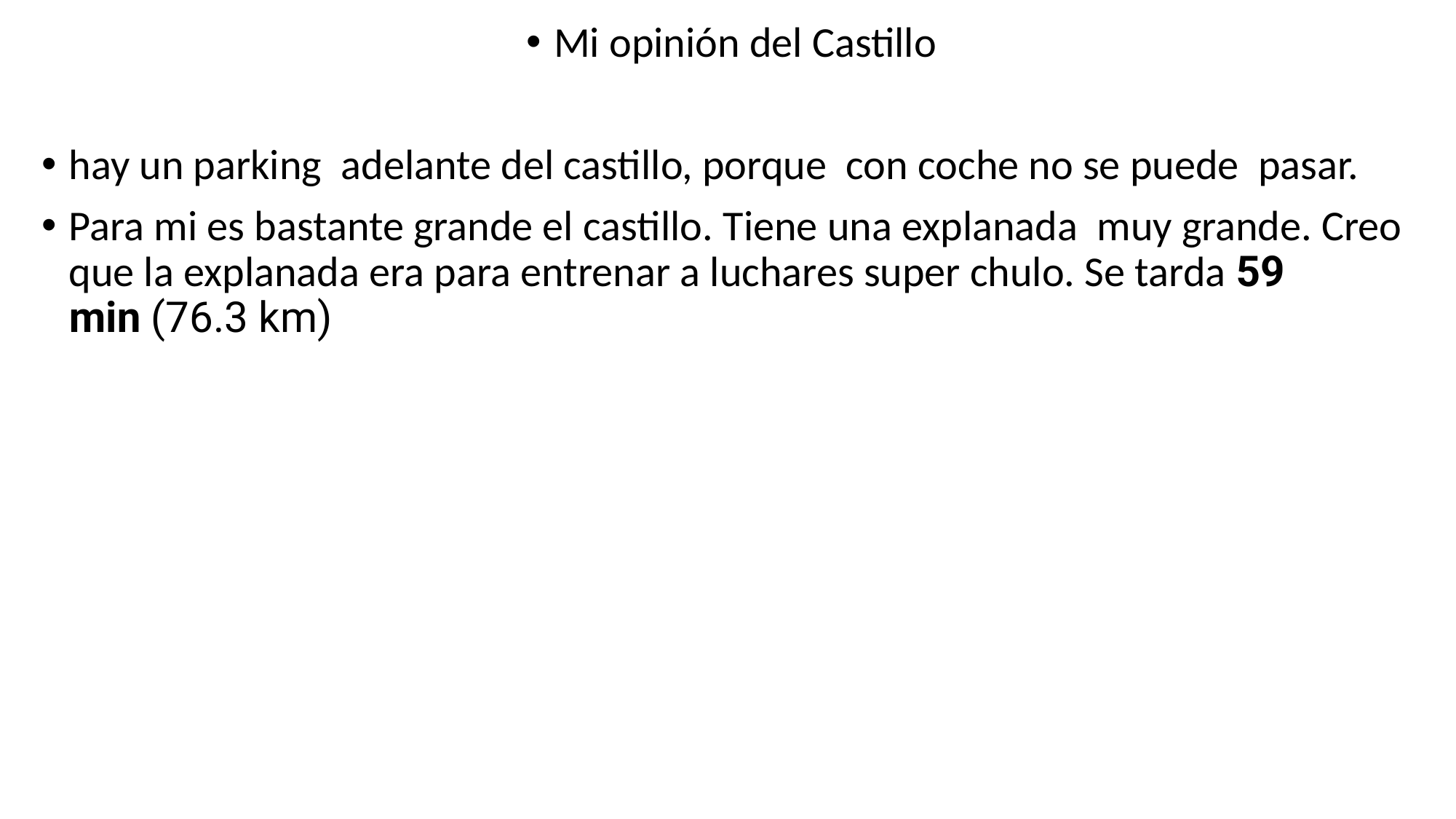

Mi opinión del Castillo

hay un parking  adelante del castillo, porque  con coche no se puede  pasar.
Para mi es bastante grande el castillo. Tiene una explanada  muy grande. Creo que la explanada era para entrenar a luchares super chulo. Se tarda 59 min (76.3 km)